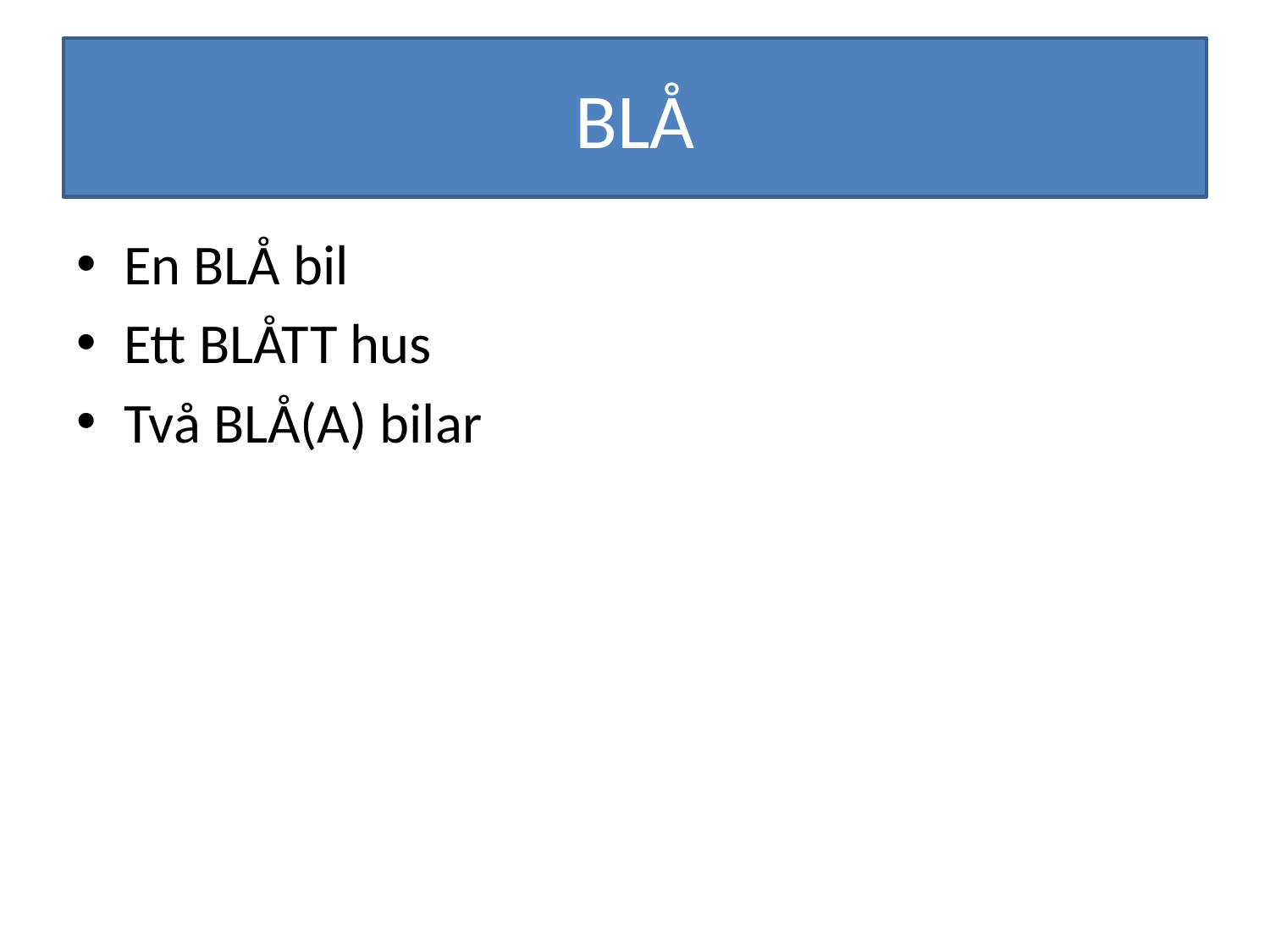

# BLÅ
En BLÅ bil
Ett BLÅTT hus
Två BLÅ(A) bilar